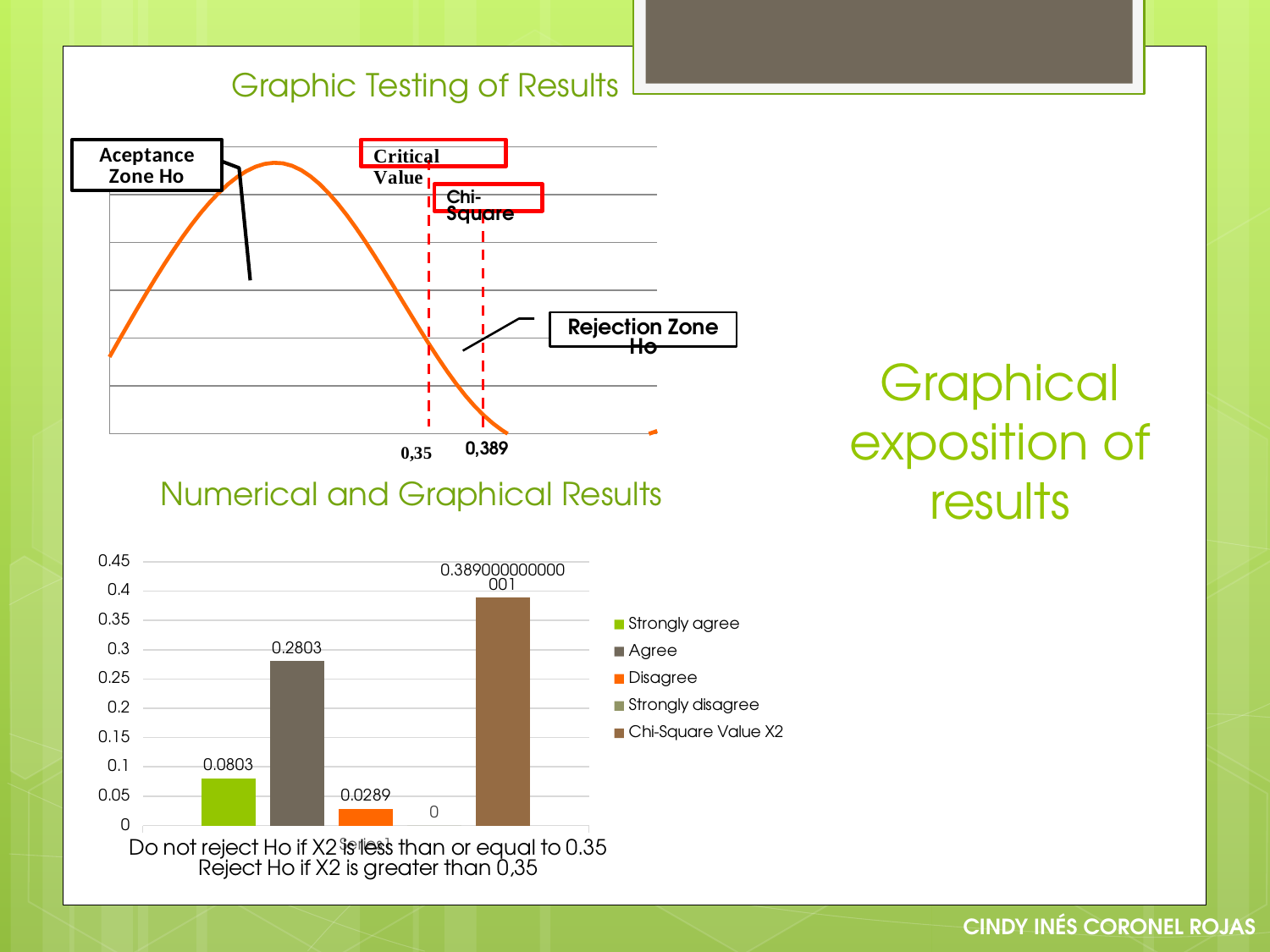

Graphic Testing of Results

### Chart

| Category |  |
|---|---|
# Graphical exposition of results

Numerical and Graphical Results

### Chart: Do not reject Ho if X2 is less than or equal to 0.35
Reject Ho if X2 is greater than 0,35

| Category | Strongly agree | Agree | Disagree | Strongly disagree | Chi-Square Value X2 |
|---|---|---|---|---|---|
|  | 0.08030000000000002 | 0.2803000000000004 | 0.0289 | 0.0 | 0.3890000000000014 |
CINDY INÉS CORONEL ROJAS